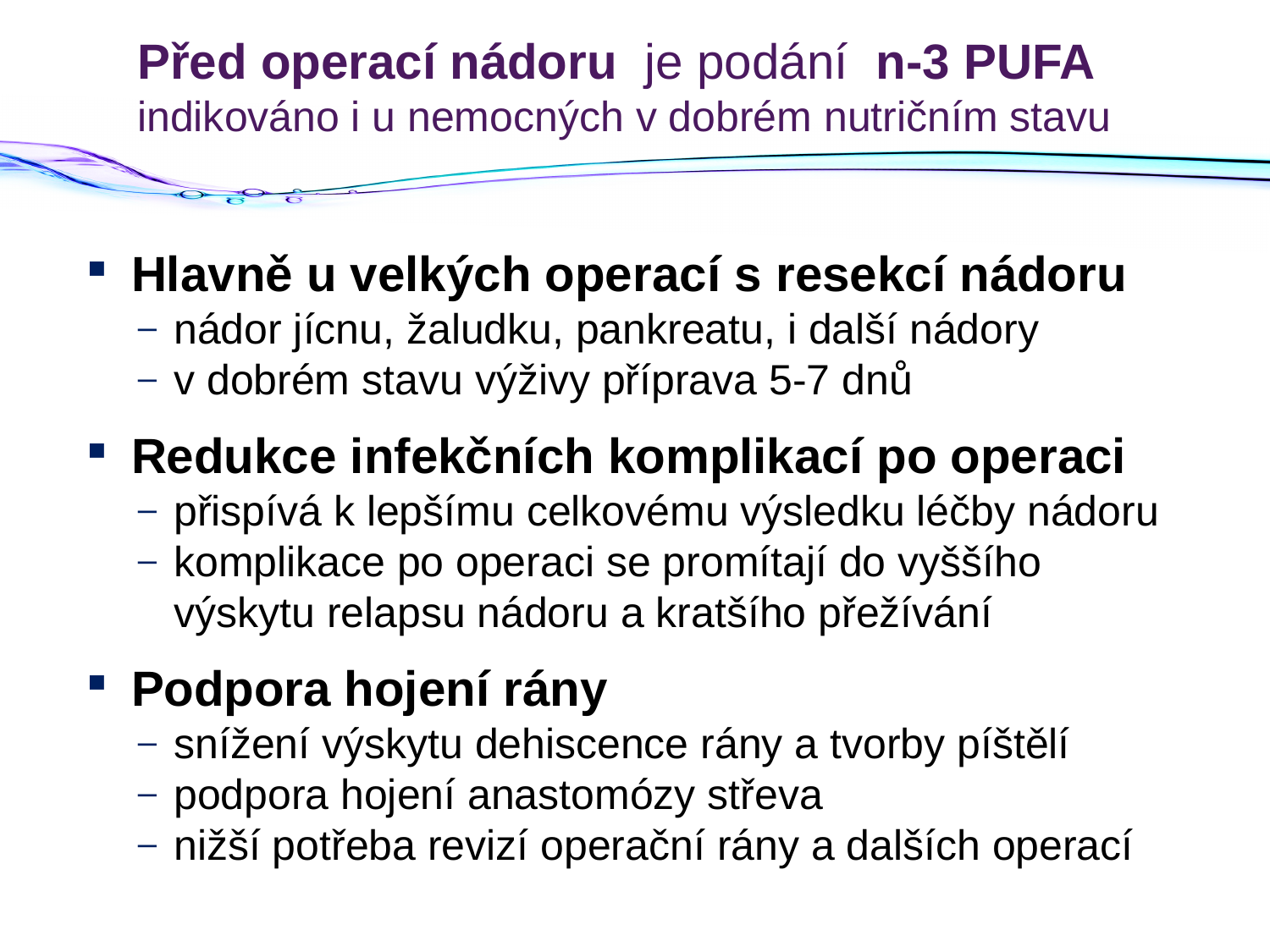

# Před operací nádoru  je podání  n-3 PUFA indikováno i u nemocných v dobrém nutričním stavu
Hlavně u velkých operací s resekcí nádoru
nádor jícnu, žaludku, pankreatu, i další nádory
v dobrém stavu výživy příprava 5-7 dnů
Redukce infekčních komplikací po operaci
přispívá k lepšímu celkovému výsledku léčby nádoru
komplikace po operaci se promítají do vyššího výskytu relapsu nádoru a kratšího přežívání
Podpora hojení rány
snížení výskytu dehiscence rány a tvorby píštělí
podpora hojení anastomózy střeva
nižší potřeba revizí operační rány a dalších operací